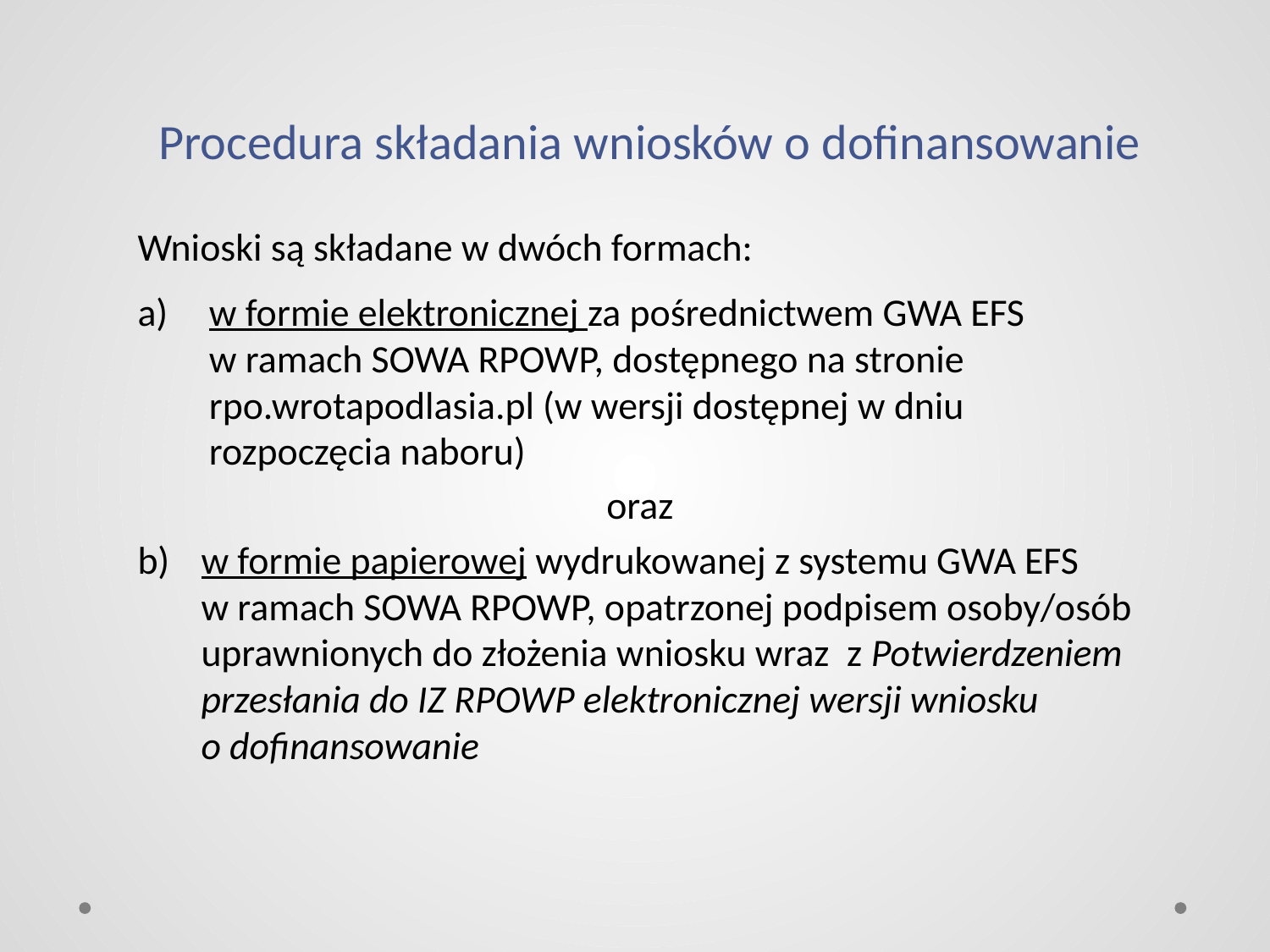

# Procedura składania wniosków o dofinansowanie
Wnioski są składane w dwóch formach:
w formie elektronicznej za pośrednictwem GWA EFS
w ramach SOWA RPOWP, dostępnego na stronie rpo.wrotapodlasia.pl (w wersji dostępnej w dniu rozpoczęcia naboru)
oraz
w formie papierowej wydrukowanej z systemu GWA EFS
w ramach SOWA RPOWP, opatrzonej podpisem osoby/osób uprawnionych do złożenia wniosku wraz  z Potwierdzeniem przesłania do IZ RPOWP elektronicznej wersji wniosku
o dofinansowanie